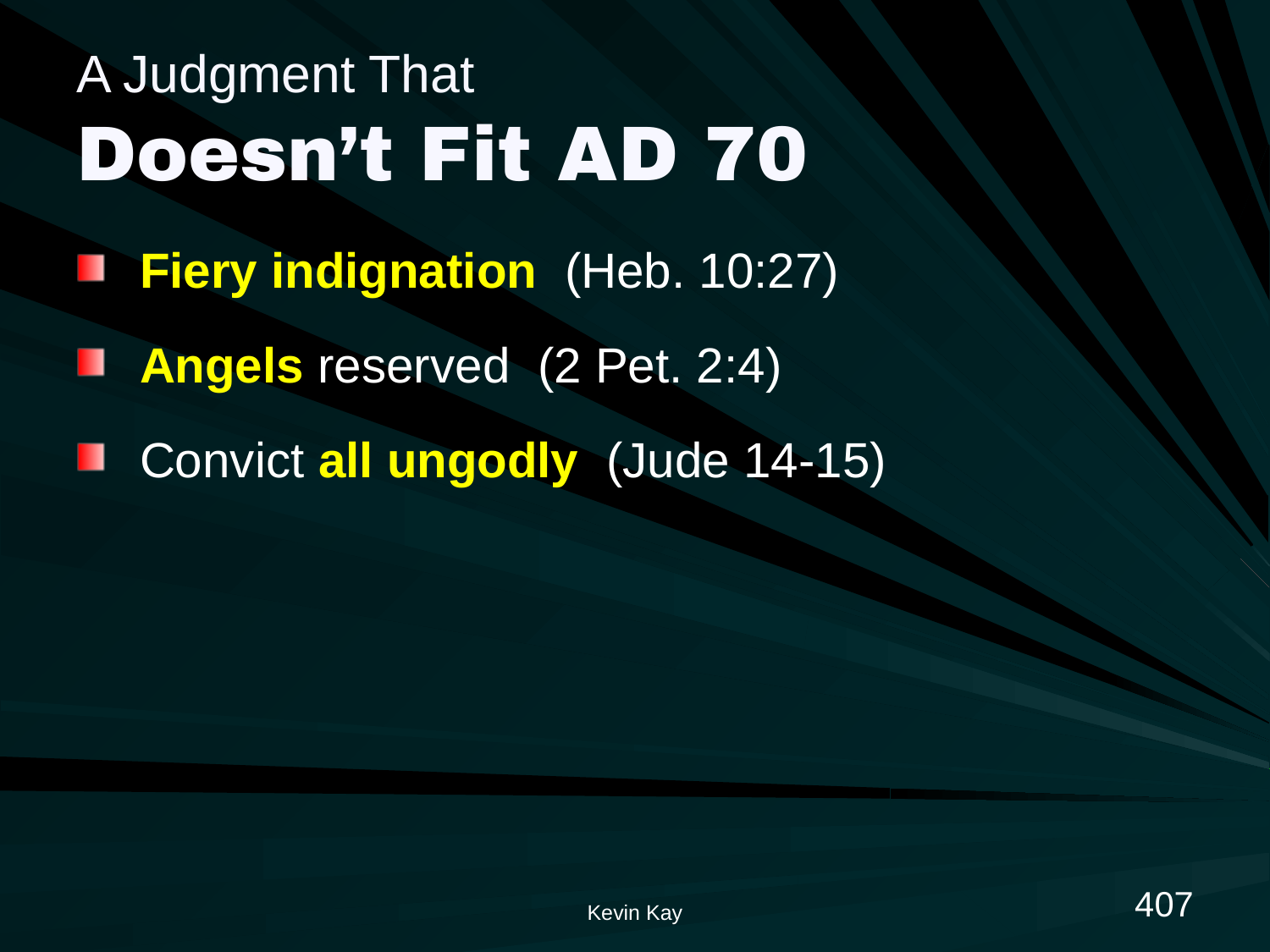

# A Judgment That Doesn’t Fit AD 70
Fiery indignation  (Heb. 10:27)
Angels reserved  (2 Pet. 2:4)
Convict all ungodly  (Jude 14-15)

407
Kevin Kay